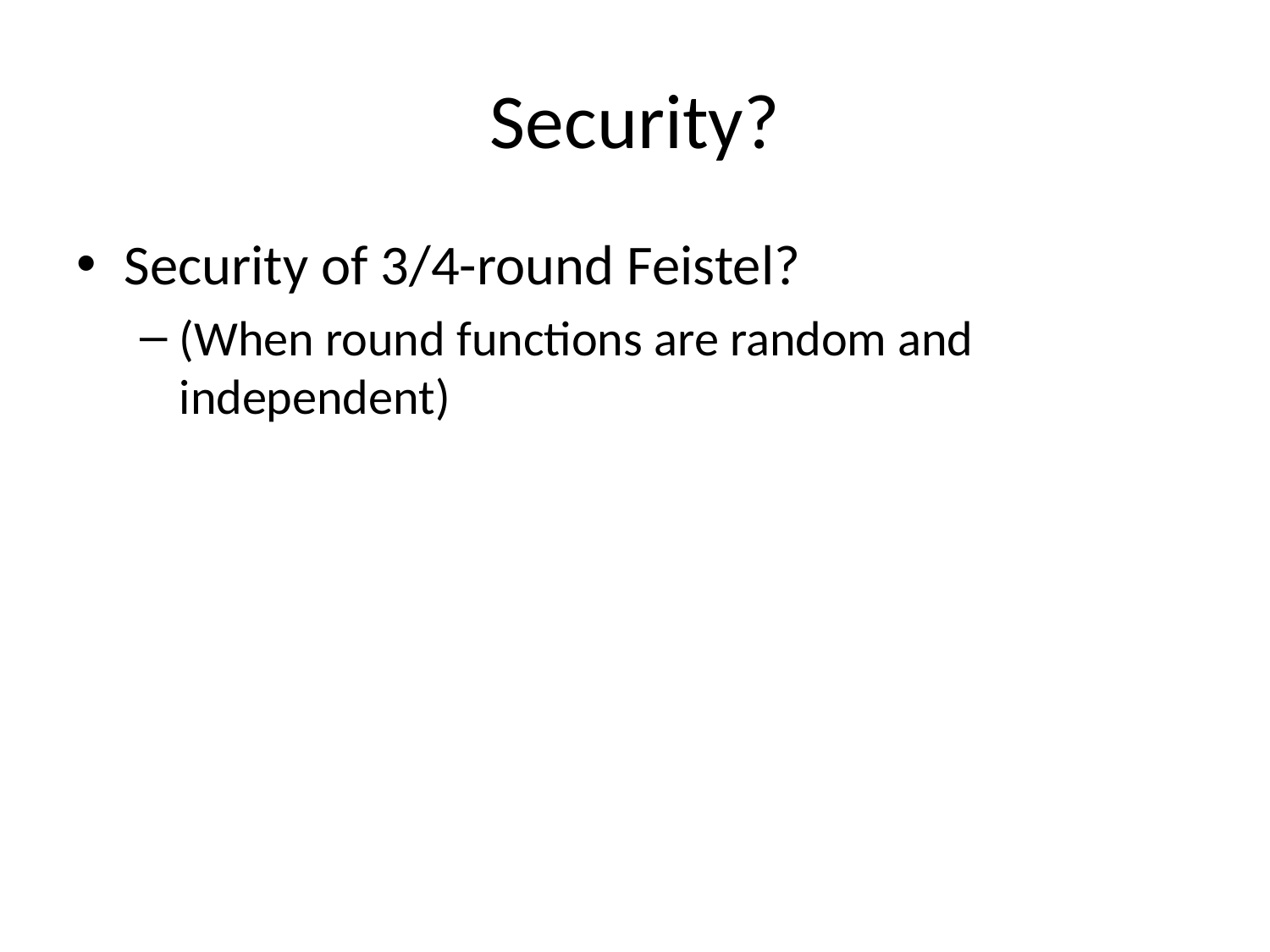

# Security?
Security of 3/4-round Feistel?
(When round functions are random and independent)